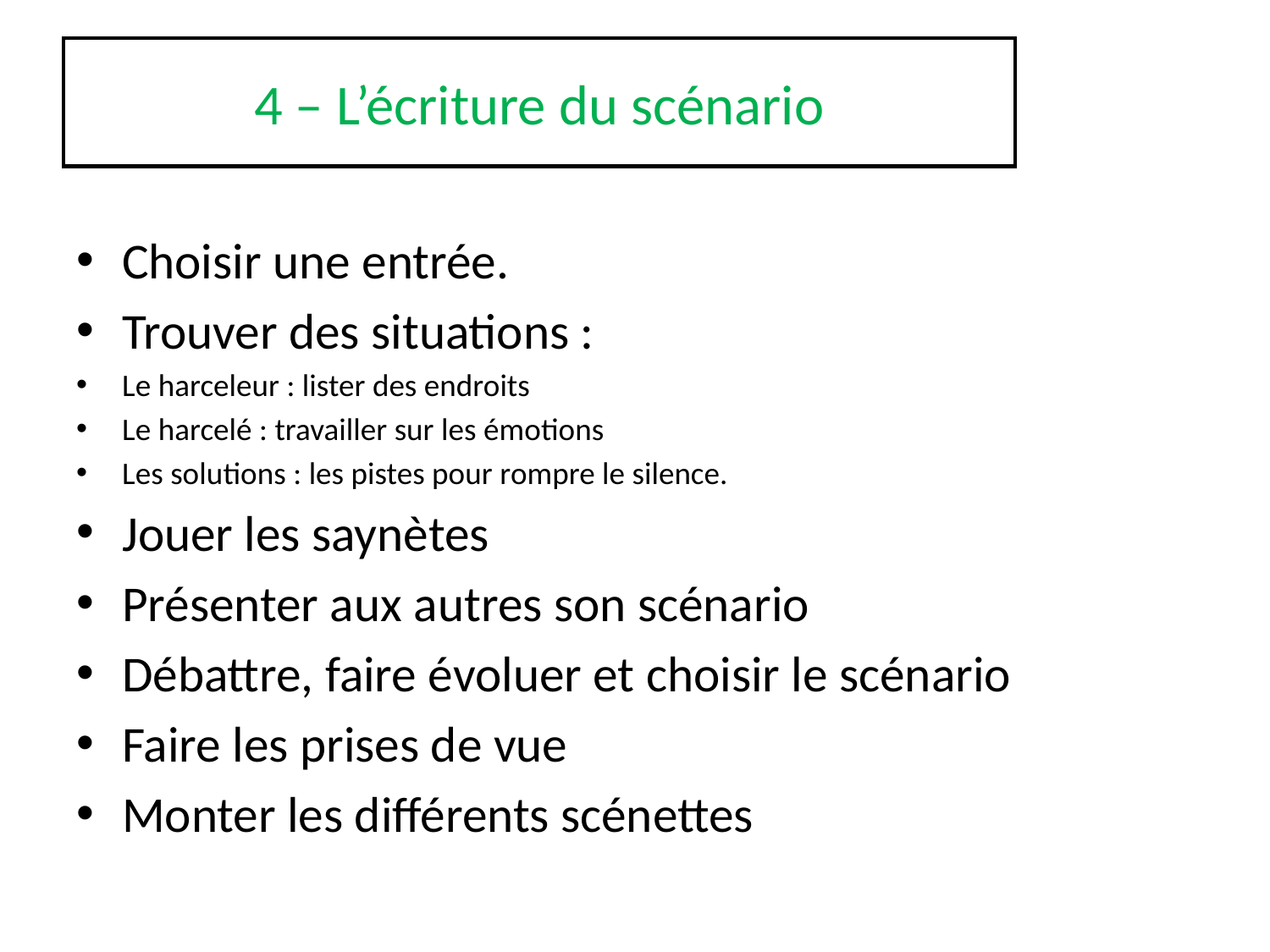

# 4 – L’écriture du scénario
Choisir une entrée.
Trouver des situations :
Le harceleur : lister des endroits
Le harcelé : travailler sur les émotions
Les solutions : les pistes pour rompre le silence.
Jouer les saynètes
Présenter aux autres son scénario
Débattre, faire évoluer et choisir le scénario
Faire les prises de vue
Monter les différents scénettes